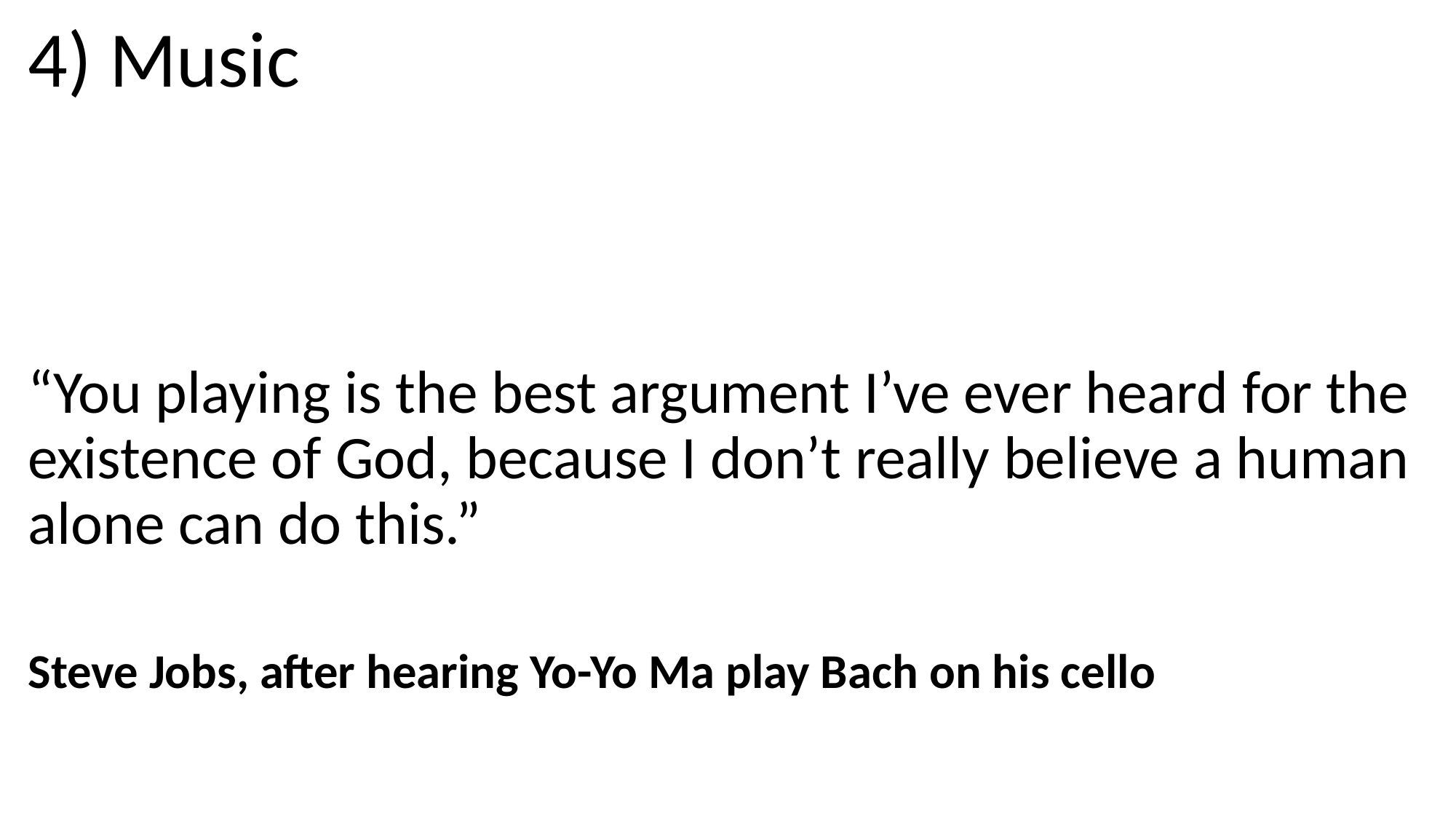

4) Music

“You playing is the best argument I’ve ever heard for the existence of God, because I don’t really believe a human alone can do this.”

Steve Jobs, after hearing Yo-Yo Ma play Bach on his cello